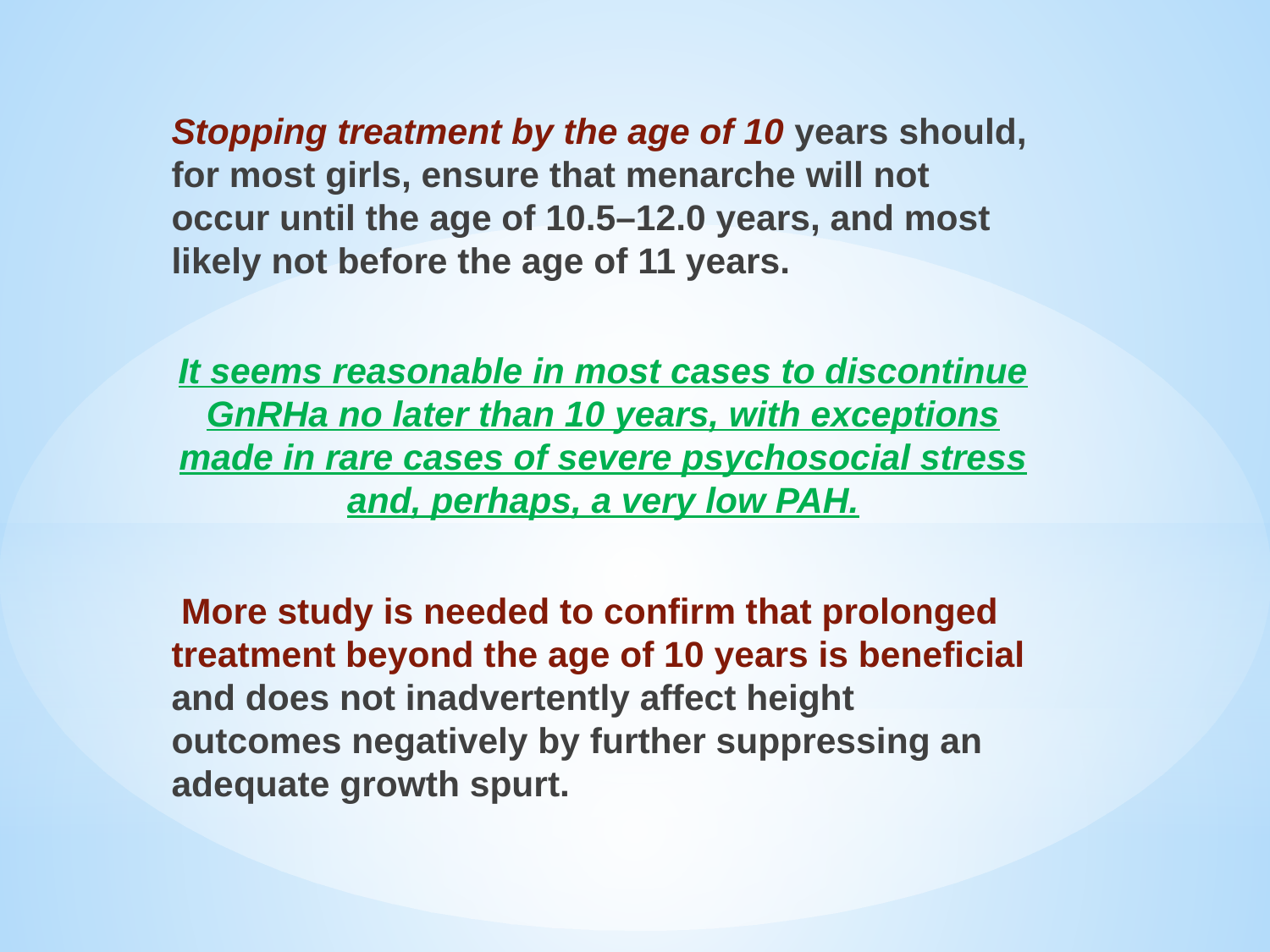

Stopping treatment by the age of 10 years should, for most girls, ensure that menarche will not occur until the age of 10.5–12.0 years, and most likely not before the age of 11 years.

It seems reasonable in most cases to discontinue GnRHa no later than 10 years, with exceptions made in rare cases of severe psychosocial stress and, perhaps, a very low PAH.

 More study is needed to confirm that prolonged treatment beyond the age of 10 years is beneficial and does not inadvertently affect height outcomes negatively by further suppressing an adequate growth spurt.